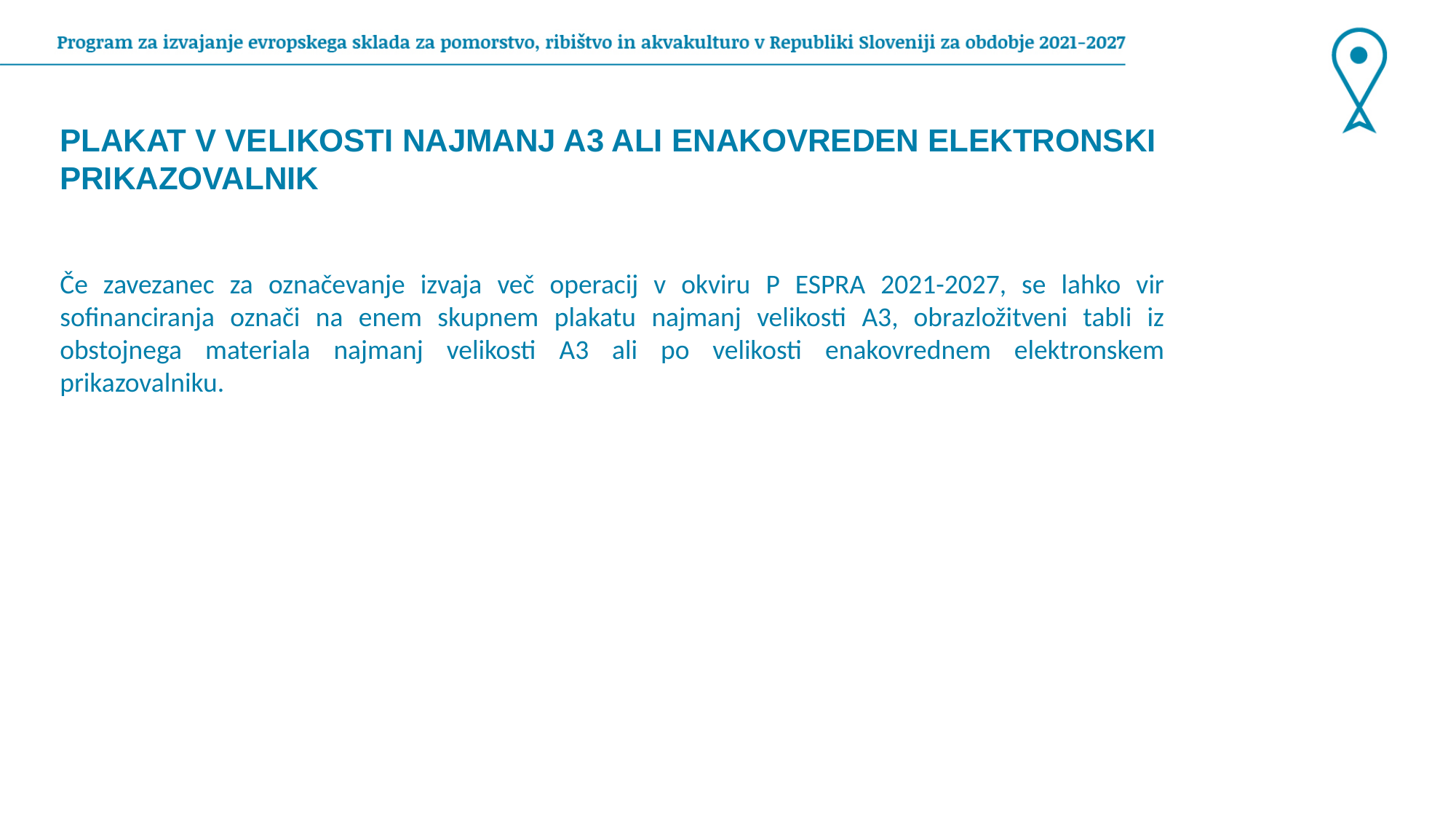

PLAKAT V VELIKOSTI NAJMANJ A3 ALI ENAKOVREDEN ELEKTRONSKI PRIKAZOVALNIK
Če zavezanec za označevanje izvaja več operacij v okviru P ESPRA 2021-2027, se lahko vir sofinanciranja označi na enem skupnem plakatu najmanj velikosti A3, obrazložitveni tabli iz obstojnega materiala najmanj velikosti A3 ali po velikosti enakovrednem elektronskem prikazovalniku.